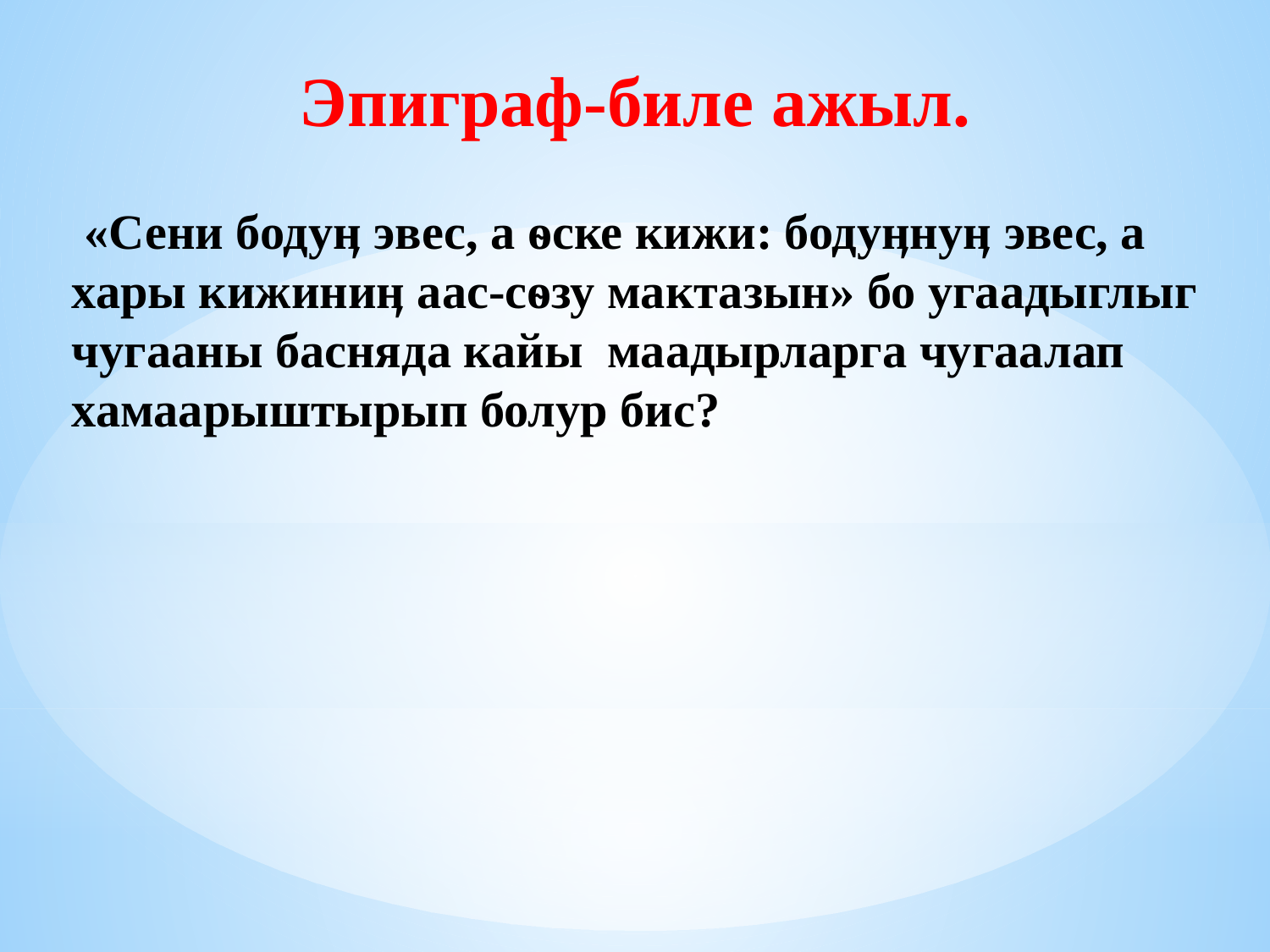

Эпиграф-биле ажыл.

 «Сени бодуӊ эвес, а ѳске кижи: бодуӊнуӊ эвес, а хары кижиниӊ аас-сѳзу мактазын» бо угаадыглыг чугааны басняда кайы  маадырларга чугаалап хамаарыштырып болур бис?